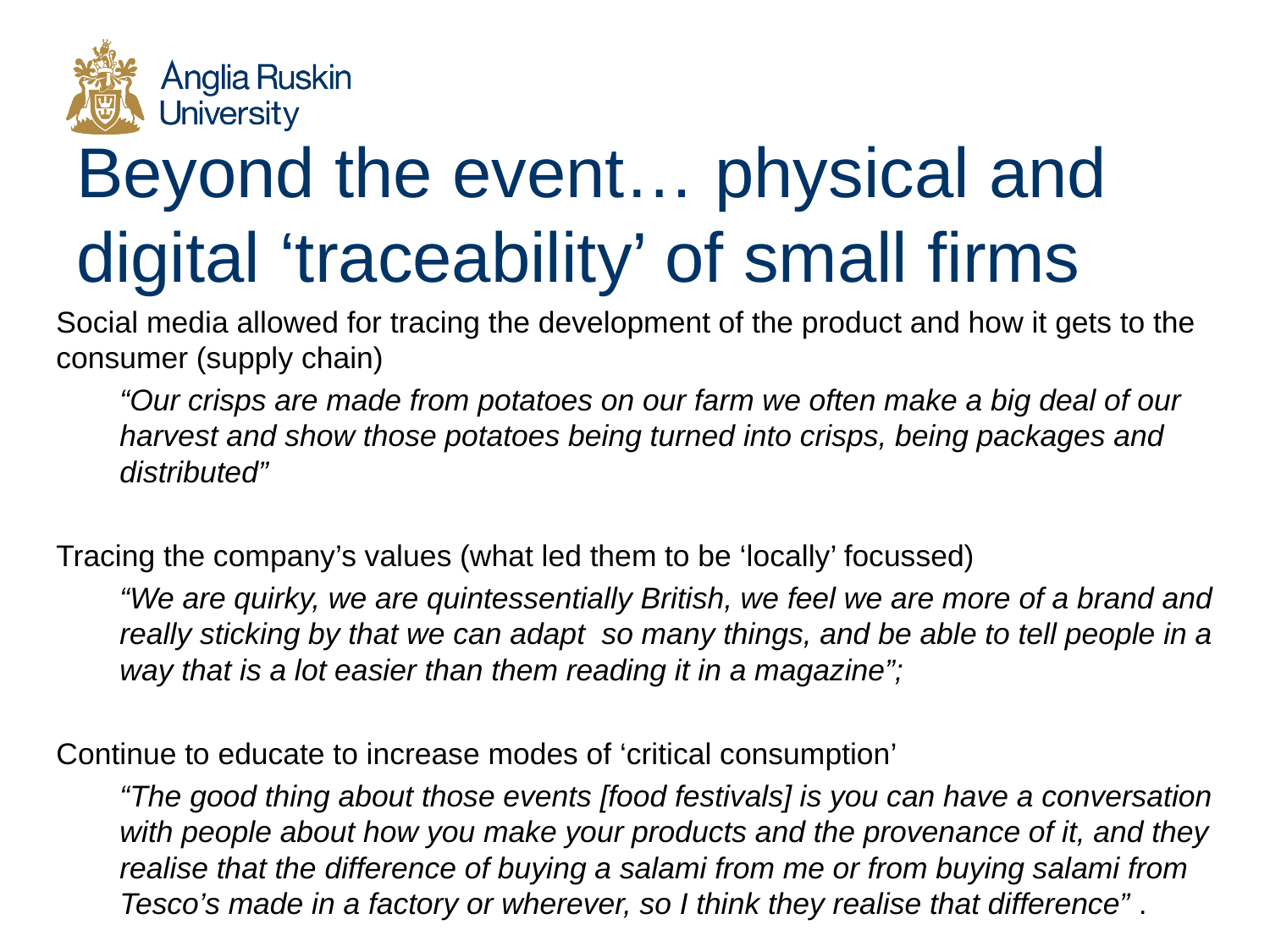

# Beyond the event… physical and digital ‘traceability’ of small firms
Social media allowed for tracing the development of the product and how it gets to the consumer (supply chain)
“Our crisps are made from potatoes on our farm we often make a big deal of our harvest and show those potatoes being turned into crisps, being packages and distributed”

Tracing the company’s values (what led them to be ‘locally’ focussed)
“We are quirky, we are quintessentially British, we feel we are more of a brand and really sticking by that we can adapt  so many things, and be able to tell people in a way that is a lot easier than them reading it in a magazine”;

Continue to educate to increase modes of ‘critical consumption’
“The good thing about those events [food festivals] is you can have a conversation with people about how you make your products and the provenance of it, and they realise that the difference of buying a salami from me or from buying salami from Tesco’s made in a factory or wherever, so I think they realise that difference” .